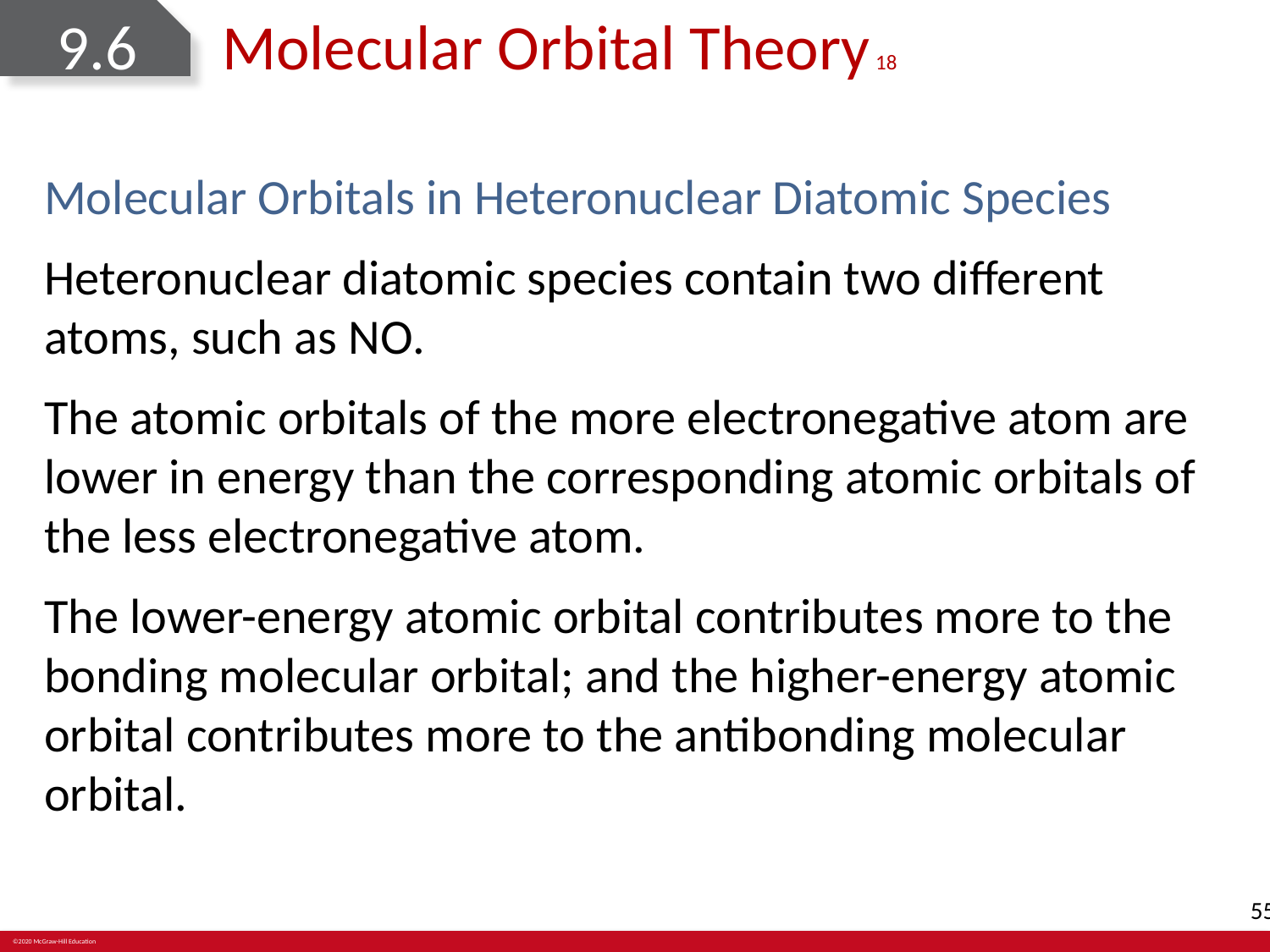

# 9.6	Molecular Orbital Theory 18
Molecular Orbitals in Heteronuclear Diatomic Species
Heteronuclear diatomic species contain two different atoms, such as NO.
The atomic orbitals of the more electronegative atom are lower in energy than the corresponding atomic orbitals of the less electronegative atom.
The lower-energy atomic orbital contributes more to the bonding molecular orbital; and the higher-energy atomic orbital contributes more to the antibonding molecular orbital.